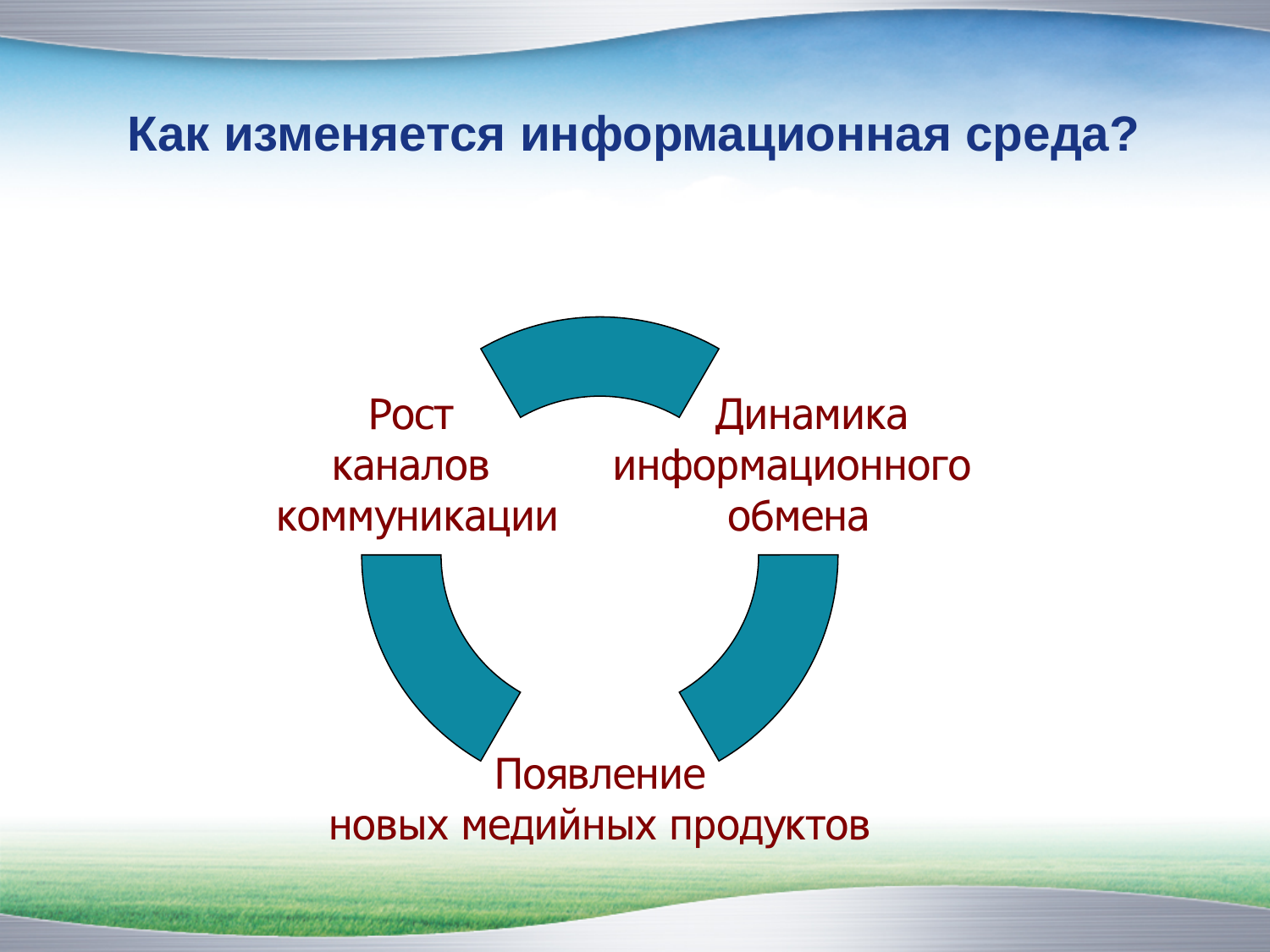

# Как изменяется информационная среда?

Рост
каналов
коммуникации
    Динамика
информационного
 обмена

 Появление
новых медийных продуктов